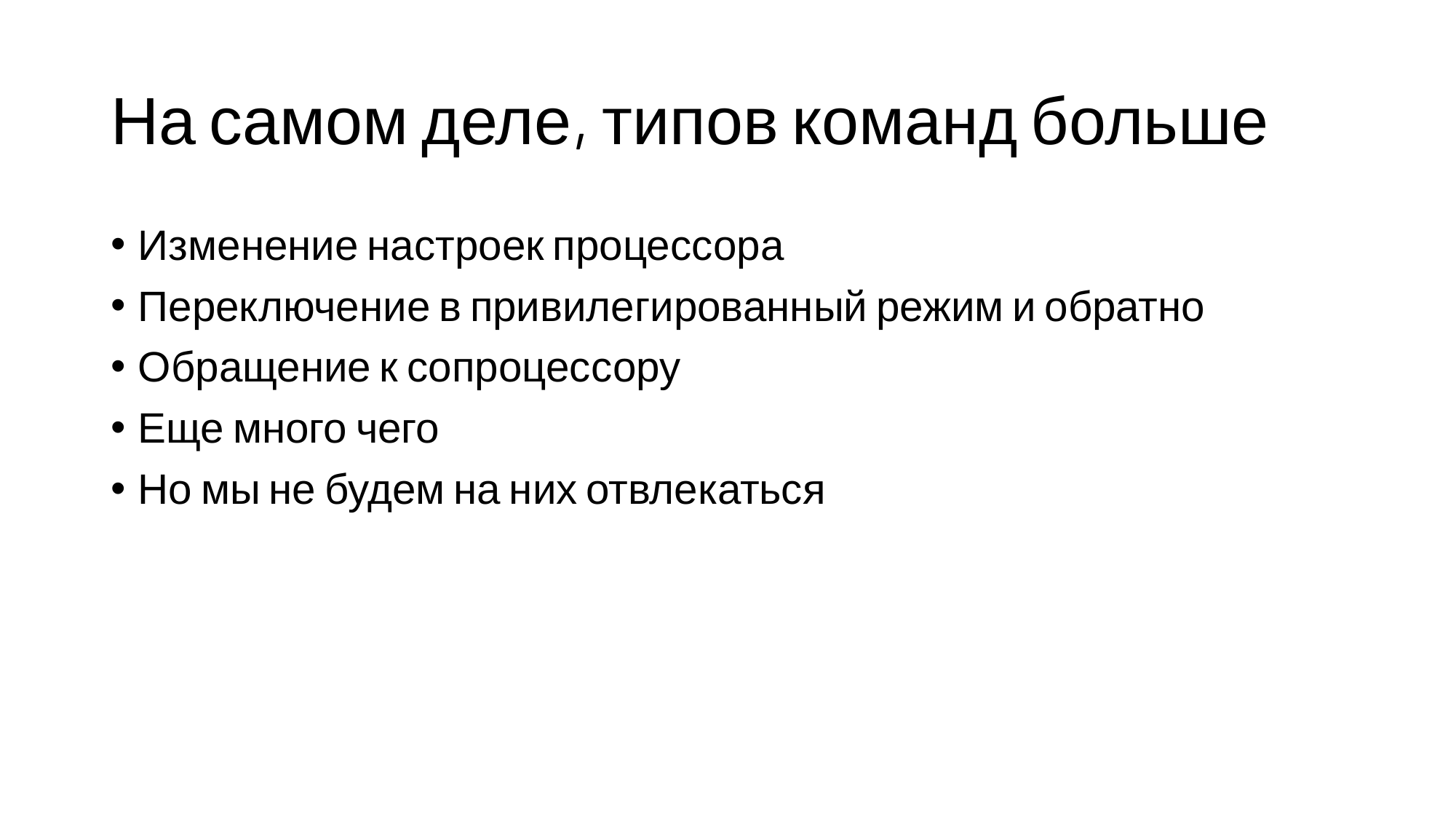

# На самом деле, типов команд больше
Изменение настроек процессора
Переключение в привилегированный режим и обратно
Обращение к сопроцессору
Еще много чего
Но мы не будем на них отвлекаться